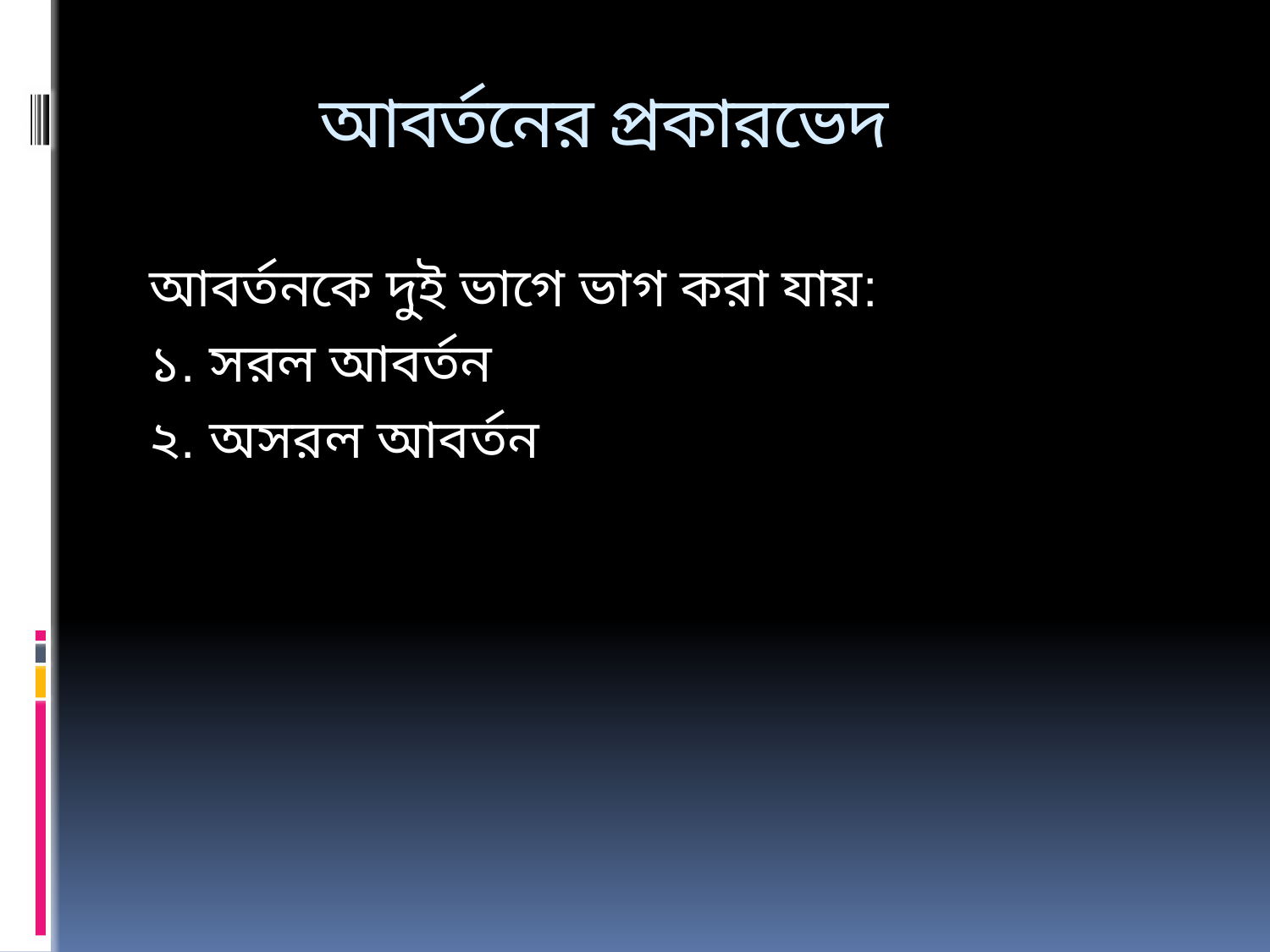

# আবর্তনের প্রকারভেদ
আবর্তনকে দুই ভাগে ভাগ করা যায়:
১. সরল আবর্তন
২. অসরল আবর্তন